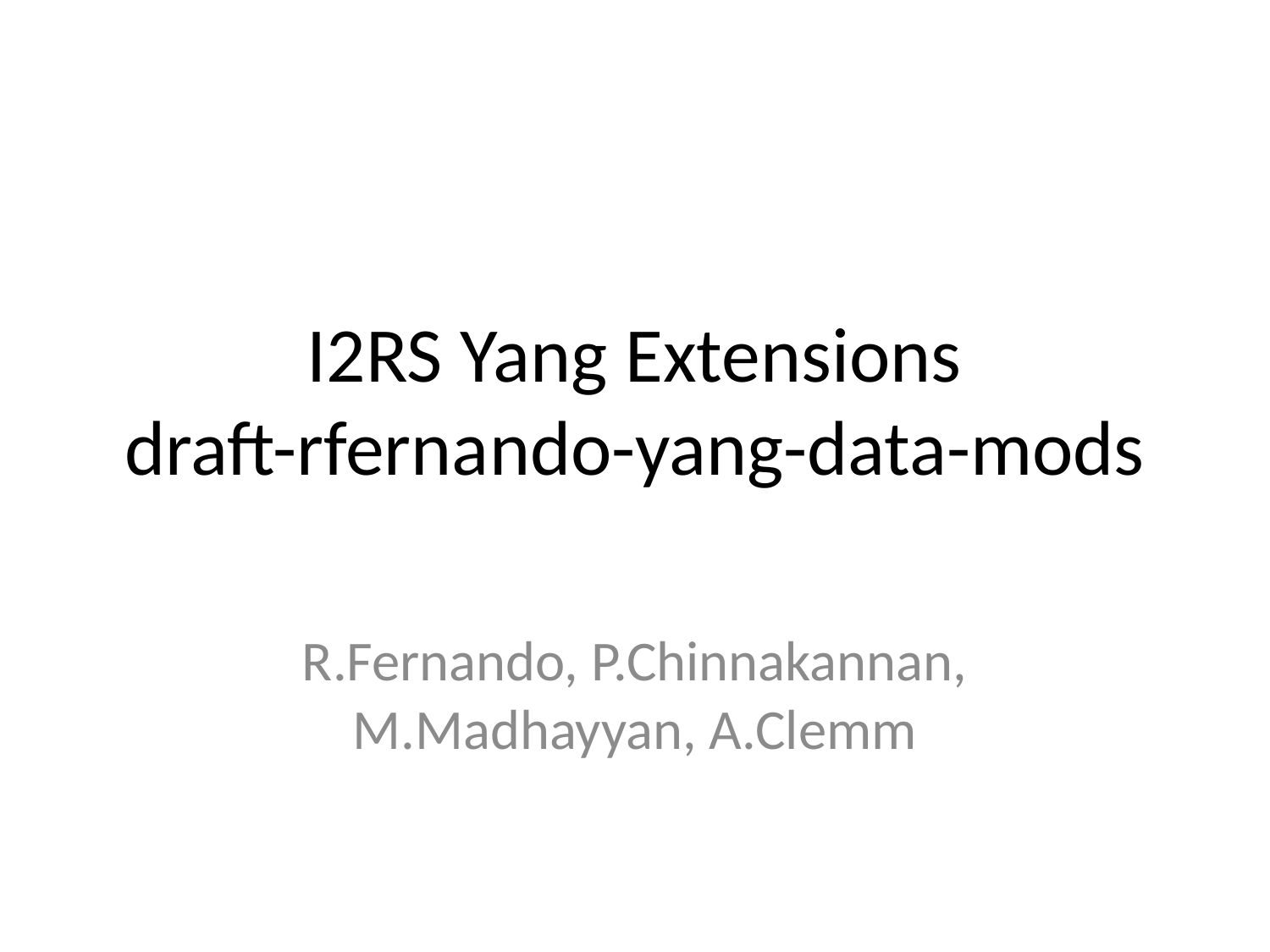

I2RS

draft-rfernando-yang-mods.txt
# I2RS Yang Extensions draft-rfernando-yang-data-mods

R.Fernando, P.Chinnakannan, M.Madhayyan, A.Clemm